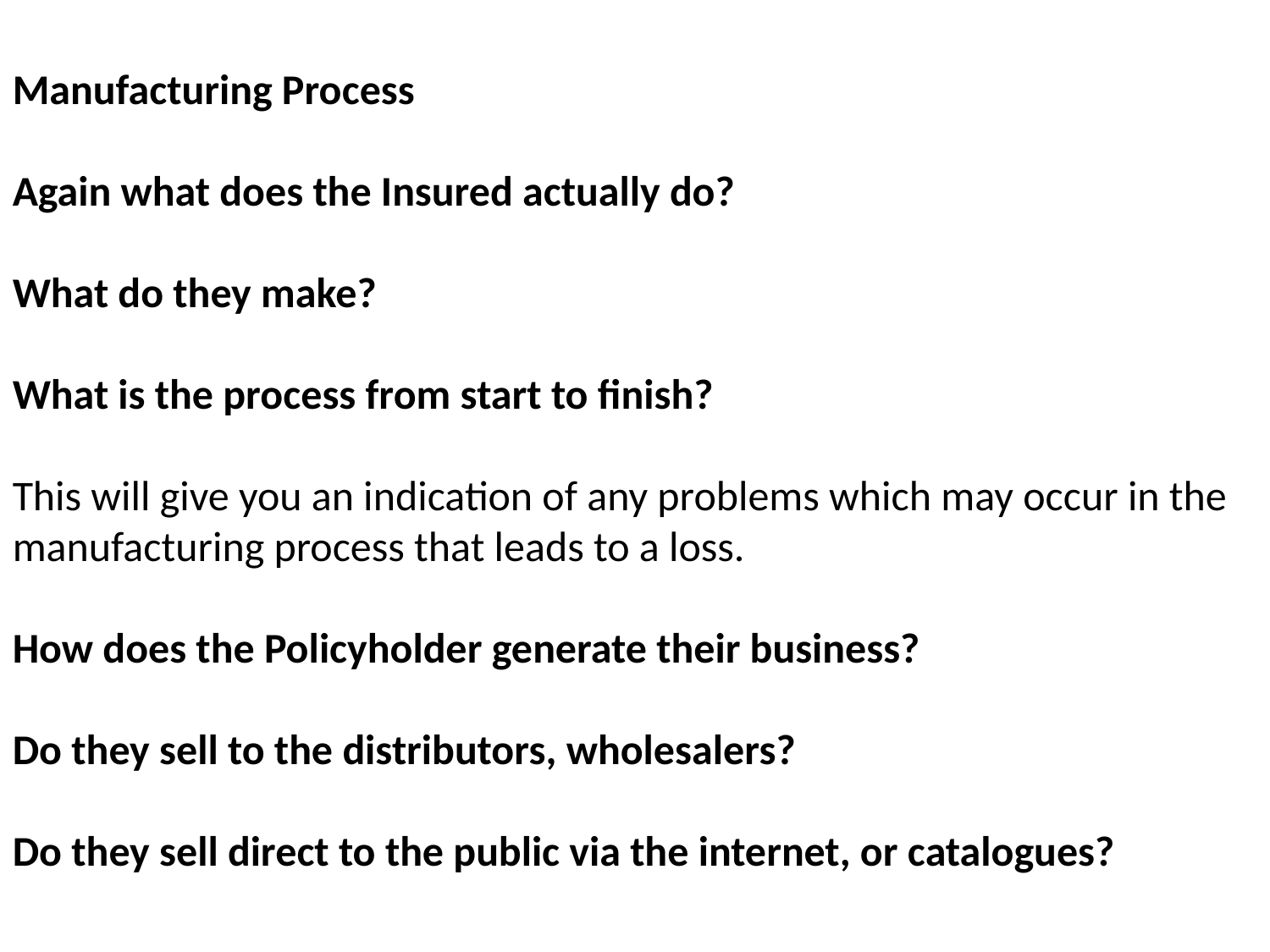

Manufacturing Process

Again what does the Insured actually do?

What do they make?

What is the process from start to finish?

This will give you an indication of any problems which may occur in the manufacturing process that leads to a loss.

How does the Policyholder generate their business?

Do they sell to the distributors, wholesalers?

Do they sell direct to the public via the internet, or catalogues?